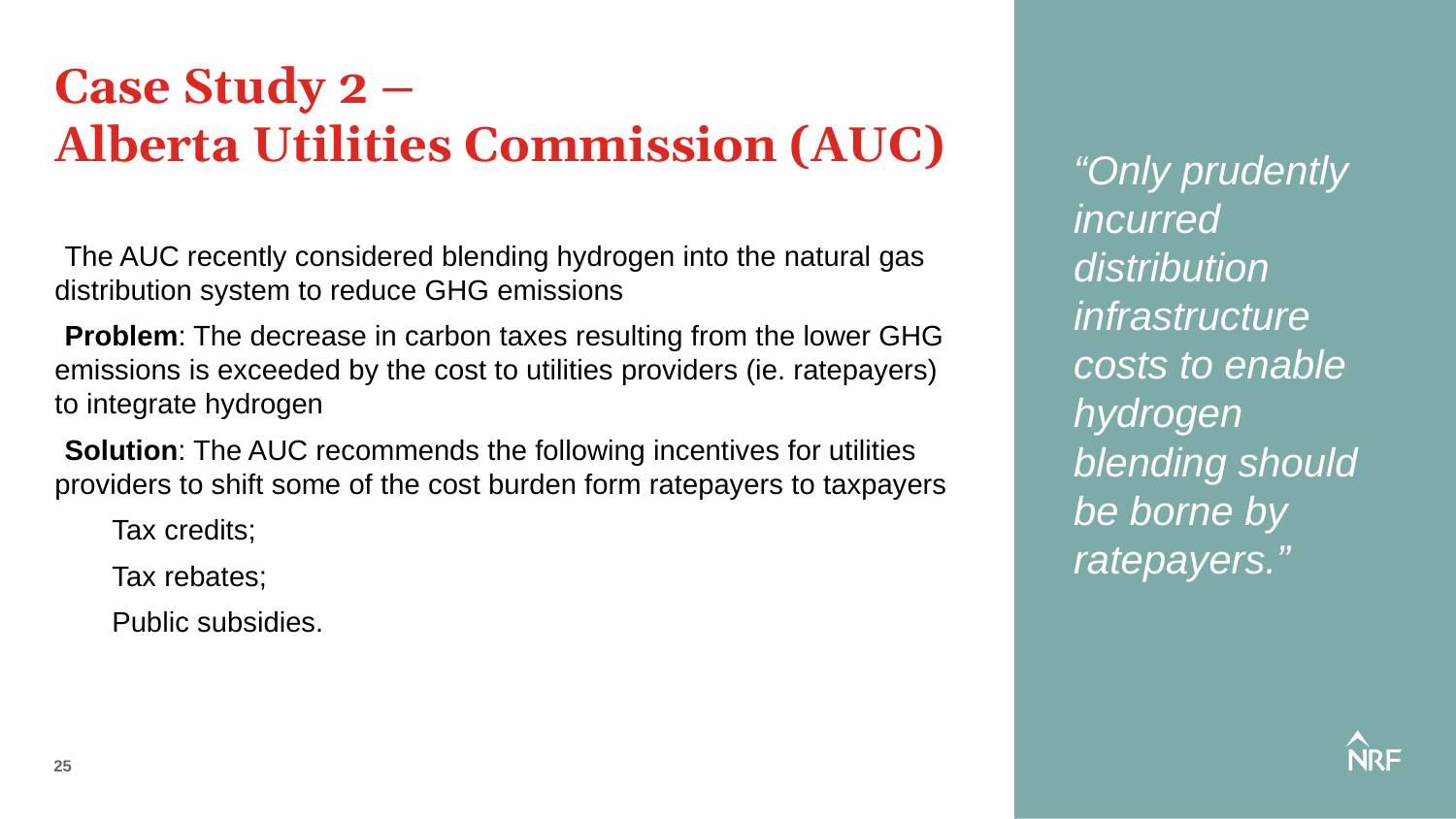

# Case Study 2 – Alberta Utilities Commission (AUC)
“Only prudently incurred distribution infrastructure costs to enable hydrogen blending should be borne by ratepayers.”
The AUC recently considered blending hydrogen into the natural gas distribution system to reduce GHG emissions
Problem: The decrease in carbon taxes resulting from the lower GHG emissions is exceeded by the cost to utilities providers (ie. ratepayers) to integrate hydrogen
Solution: The AUC recommends the following incentives for utilities providers to shift some of the cost burden form ratepayers to taxpayers
Tax credits;
Tax rebates;
Public subsidies.
25